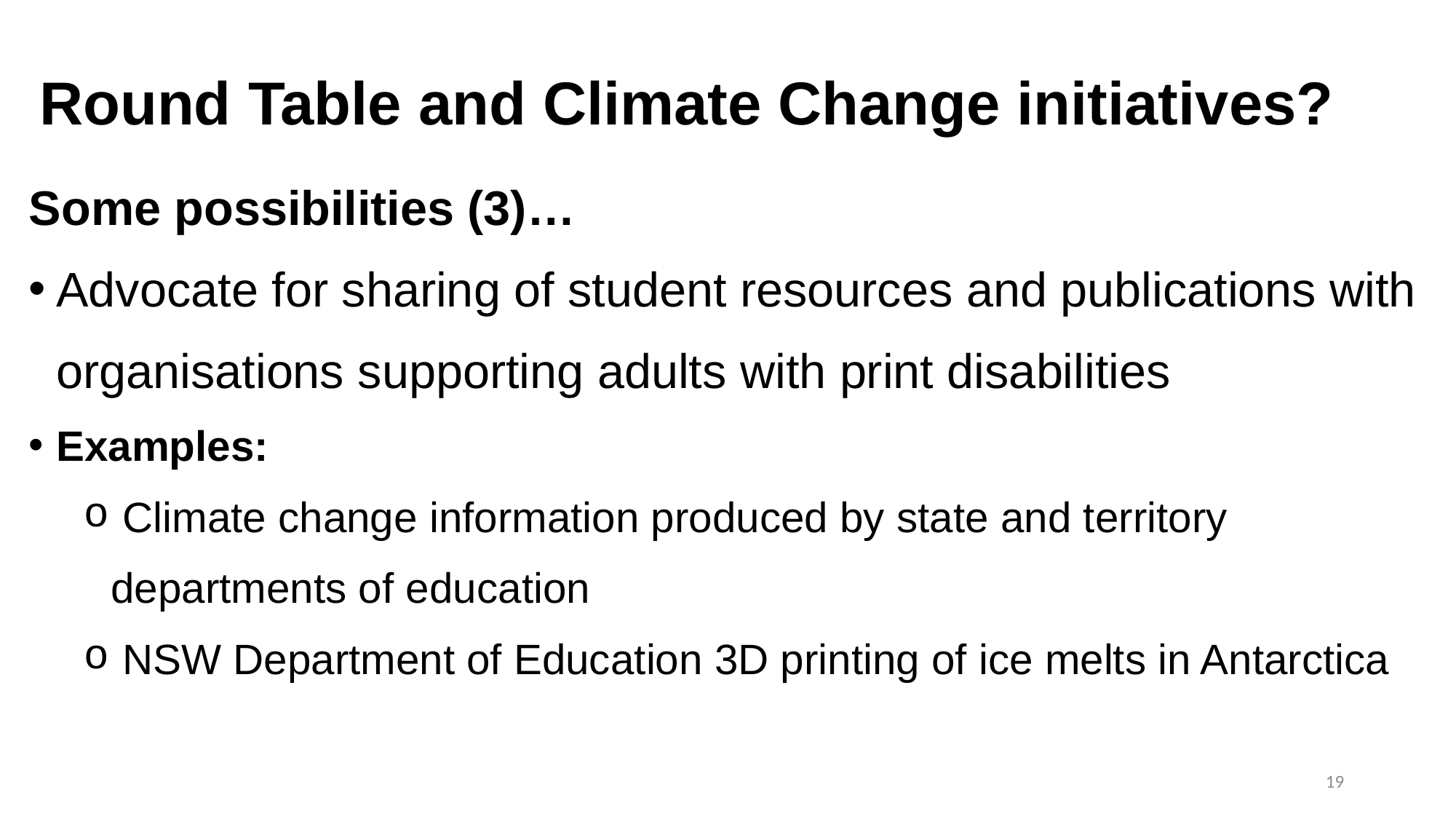

# Round Table and Climate Change initiatives?
Some possibilities (3)…
Advocate for sharing of student resources and publications with organisations supporting adults with print disabilities
Examples:
 Climate change information produced by state and territory departments of education
 NSW Department of Education 3D printing of ice melts in Antarctica
19